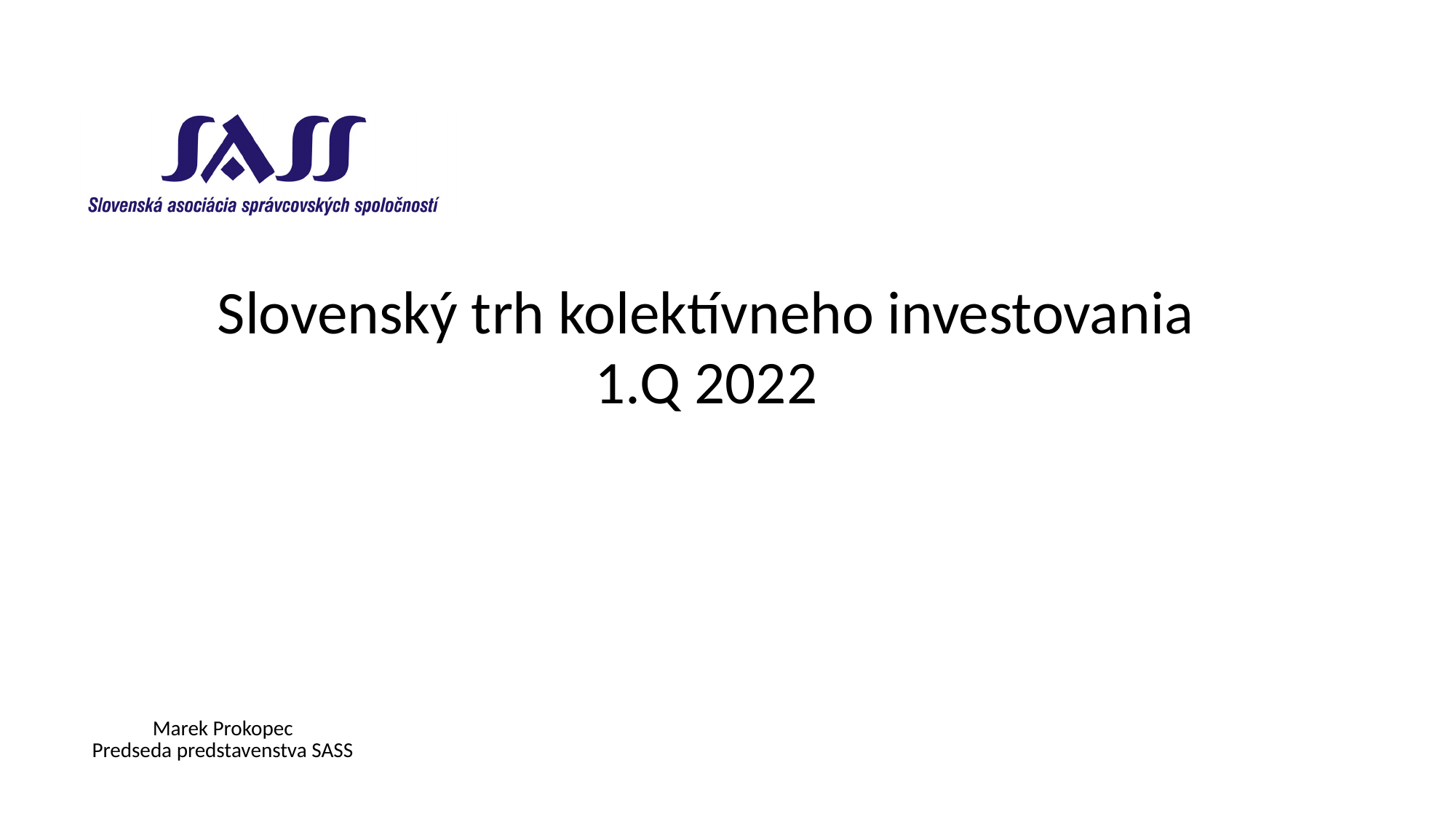

Slovenský trh kolektívneho investovania
1.Q 2022
Marek Prokopec
Predseda predstavenstva SASS